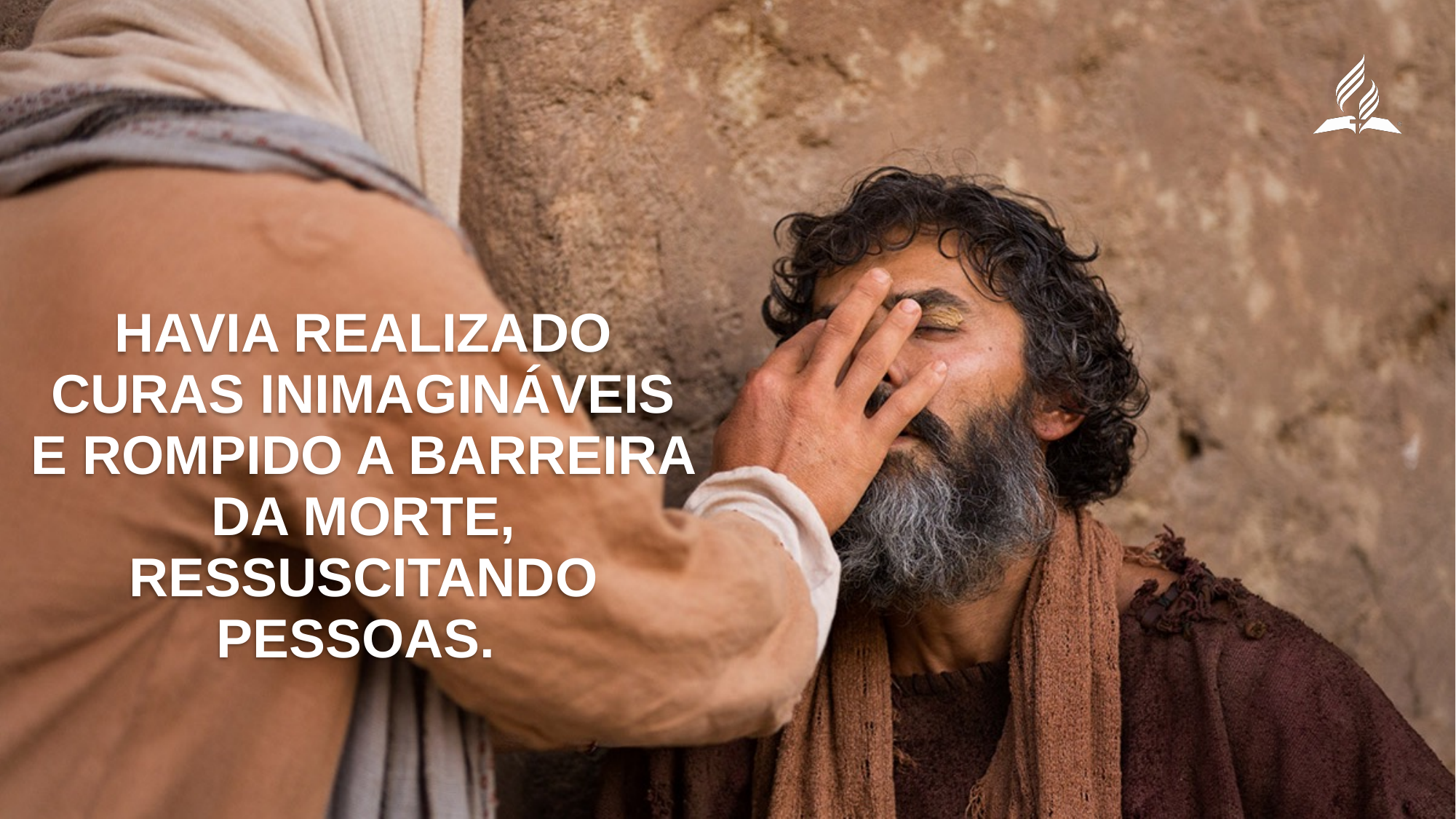

Havia realizado curas inimagináveis e rompido a barreira da morte, ressuscitando pessoas.